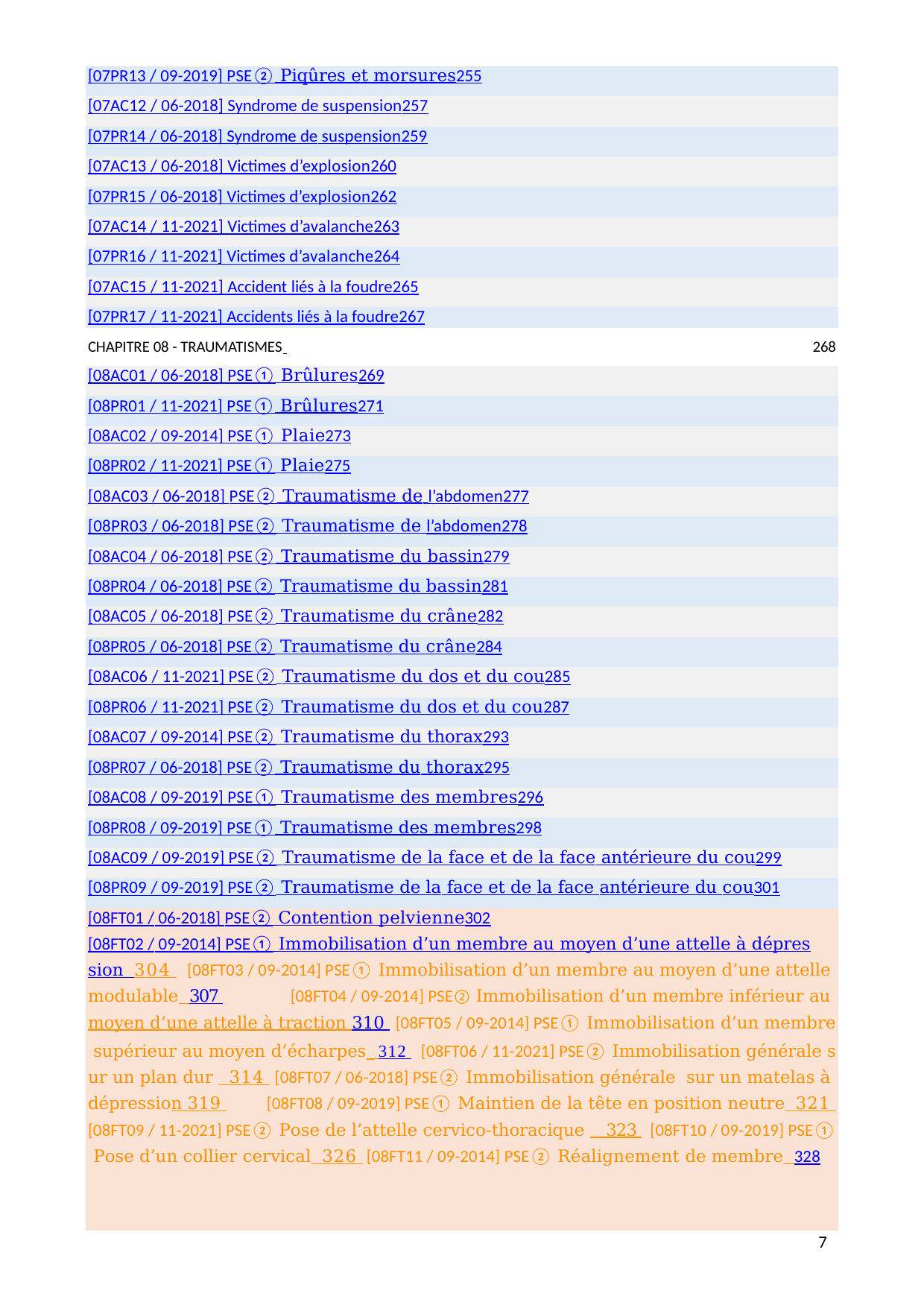

| [07PR13 / 09-2019] PSE② Piqûres et morsures 255 |
| --- |
| [07AC12 / 06-2018] Syndrome de suspension 257 |
| [07PR14 / 06-2018] Syndrome de suspension 259 |
| [07AC13 / 06-2018] Victimes d’explosion 260 |
| [07PR15 / 06-2018] Victimes d’explosion 262 |
| [07AC14 / 11-2021] Victimes d’avalanche 263 |
| [07PR16 / 11-2021] Victimes d’avalanche 264 |
| [07AC15 / 11-2021] Accident liés à la foudre 265 |
| [07PR17 / 11-2021] Accidents liés à la foudre 267 |
CHAPITRE 08 - TRAUMATISMES 	 268
| [08AC01 / 06-2018] PSE① Brûlures 269 |
| --- |
| [08PR01 / 11-2021] PSE① Brûlures 271 |
| [08AC02 / 09-2014] PSE① Plaie 273 |
| [08PR02 / 11-2021] PSE① Plaie 275 |
| [08AC03 / 06-2018] PSE② Traumatisme de l’abdomen 277 |
| [08PR03 / 06-2018] PSE② Traumatisme de l’abdomen 278 |
| [08AC04 / 06-2018] PSE② Traumatisme du bassin 279 |
| [08PR04 / 06-2018] PSE② Traumatisme du bassin 281 |
| [08AC05 / 06-2018] PSE② Traumatisme du crâne 282 |
| [08PR05 / 06-2018] PSE② Traumatisme du crâne 284 |
| [08AC06 / 11-2021] PSE② Traumatisme du dos et du cou 285 |
| [08PR06 / 11-2021] PSE② Traumatisme du dos et du cou 287 |
| [08AC07 / 09-2014] PSE② Traumatisme du thorax 293 |
| [08PR07 / 06-2018] PSE② Traumatisme du thorax 295 |
| [08AC08 / 09-2019] PSE① Traumatisme des membres 296 |
| [08PR08 / 09-2019] PSE① Traumatisme des membres 298 |
| [08AC09 / 09-2019] PSE② Traumatisme de la face et de la face antérieure du cou 299 |
| [08PR09 / 09-2019] PSE② Traumatisme de la face et de la face antérieure du cou 301 |
| [08FT01 / 06-2018] PSE② Contention pelvienne 302 [08FT02 / 09-2014] PSE① Immobilisation d’un membre au moyen d’une attelle à dépression 304 [08FT03 / 09-2014] PSE① Immobilisation d’un membre au moyen d’une attelle modulable 307 [08FT04 / 09-2014] PSE② Immobilisation d’un membre inférieur au moyen d’une attelle à traction 310 [08FT05 / 09-2014] PSE① Immobilisation d’un membre supérieur au moyen d’écharpes 312 [08FT06 / 11-2021] PSE② Immobilisation générale sur un plan dur 314 [08FT07 / 06-2018] PSE② Immobilisation générale sur un matelas à dépression 319 [08FT08 / 09-2019] PSE① Maintien de la tête en position neutre 321 [08FT09 / 11-2021] PSE② Pose de l’attelle cervico-thoracique 323 [08FT10 / 09-2019] PSE① Pose d’un collier cervical 326 [08FT11 / 09-2014] PSE② Réalignement de membre 328 |
7